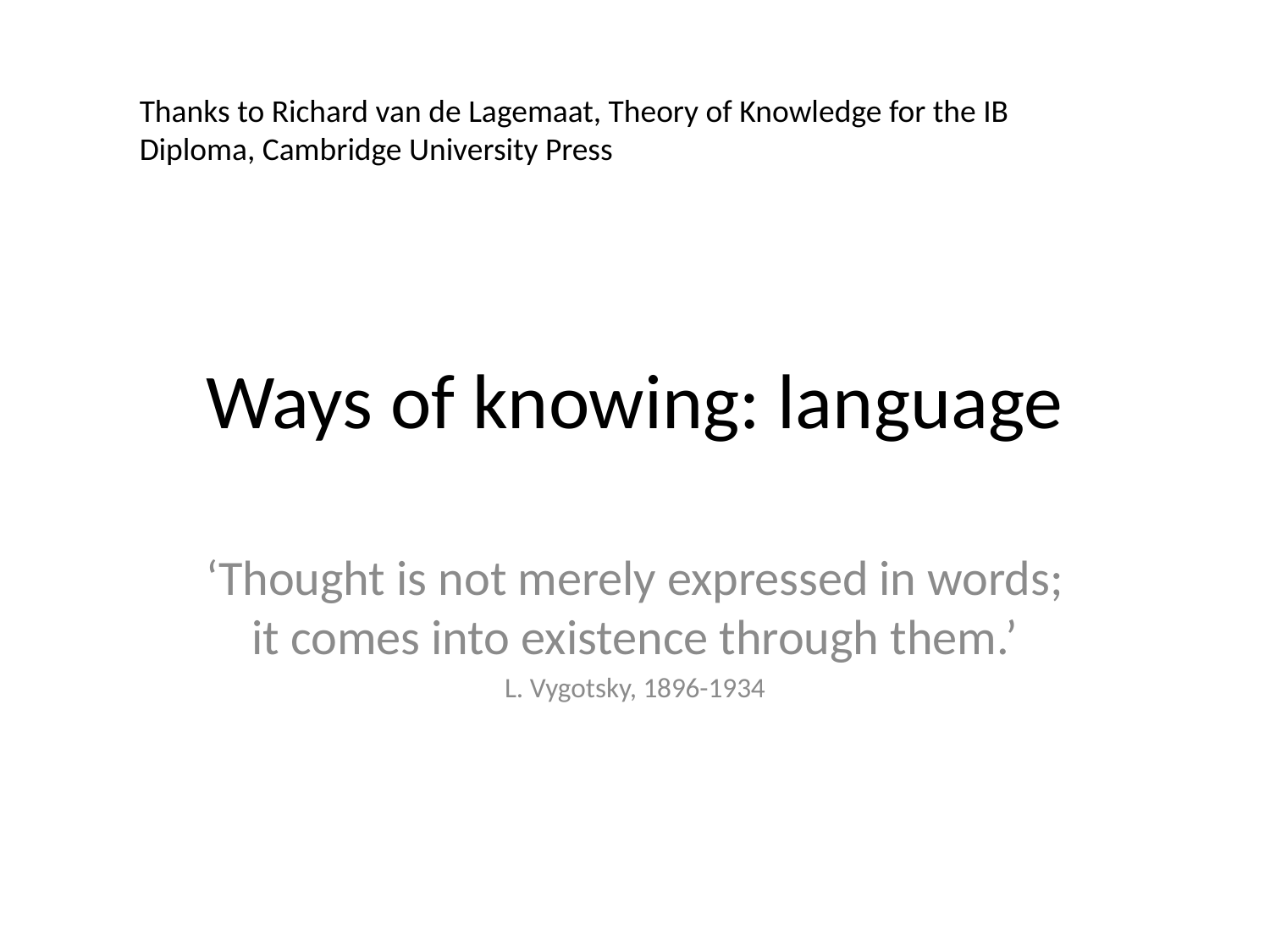

Thanks to Richard van de Lagemaat, Theory of Knowledge for the IB Diploma, Cambridge University Press
# Ways of knowing: language
‘Thought is not merely expressed in words; it comes into existence through them.’
L. Vygotsky, 1896-1934